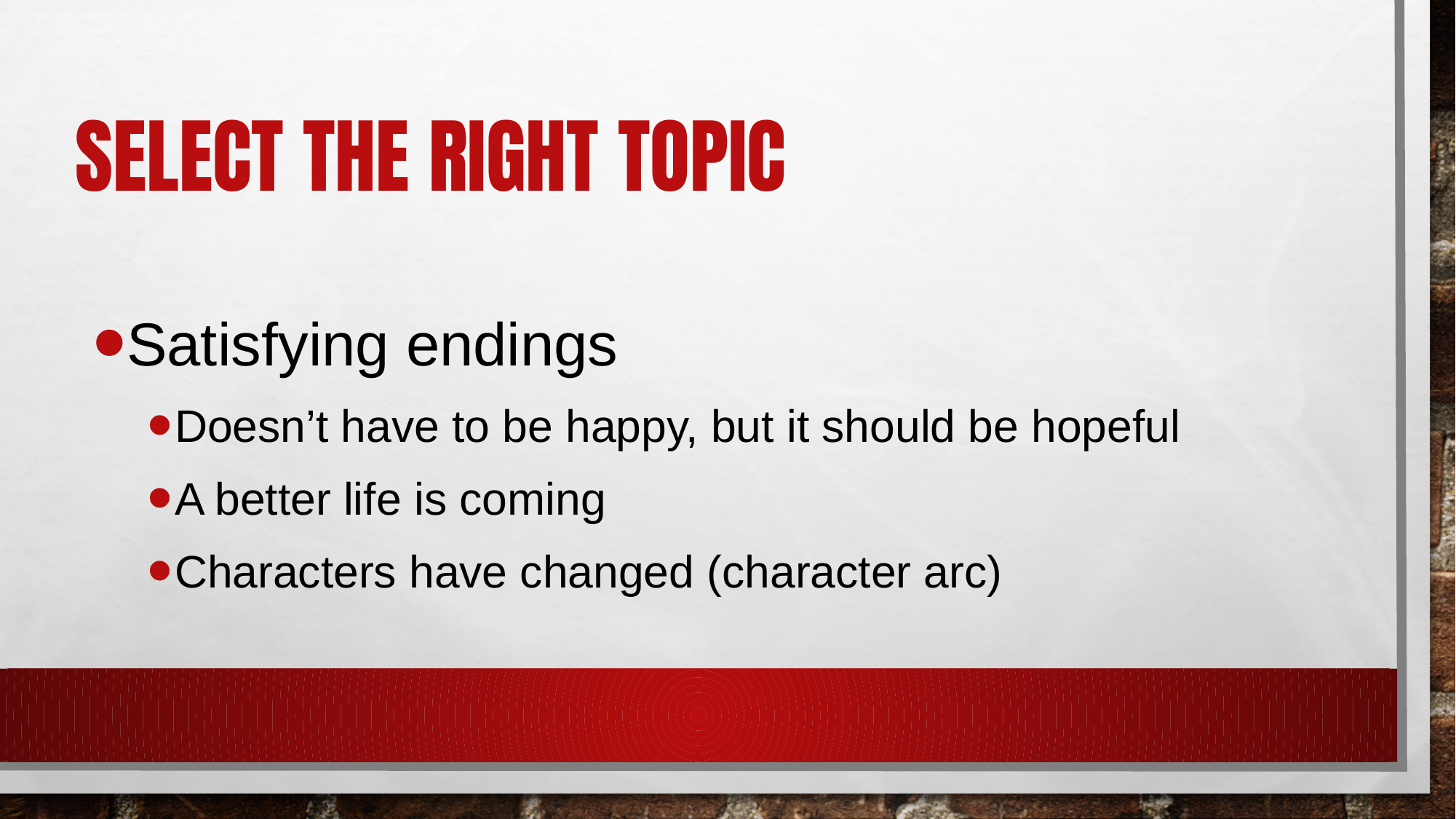

# Select the Right Topic
Satisfying endings
Doesn’t have to be happy, but it should be hopeful
A better life is coming
Characters have changed (character arc)